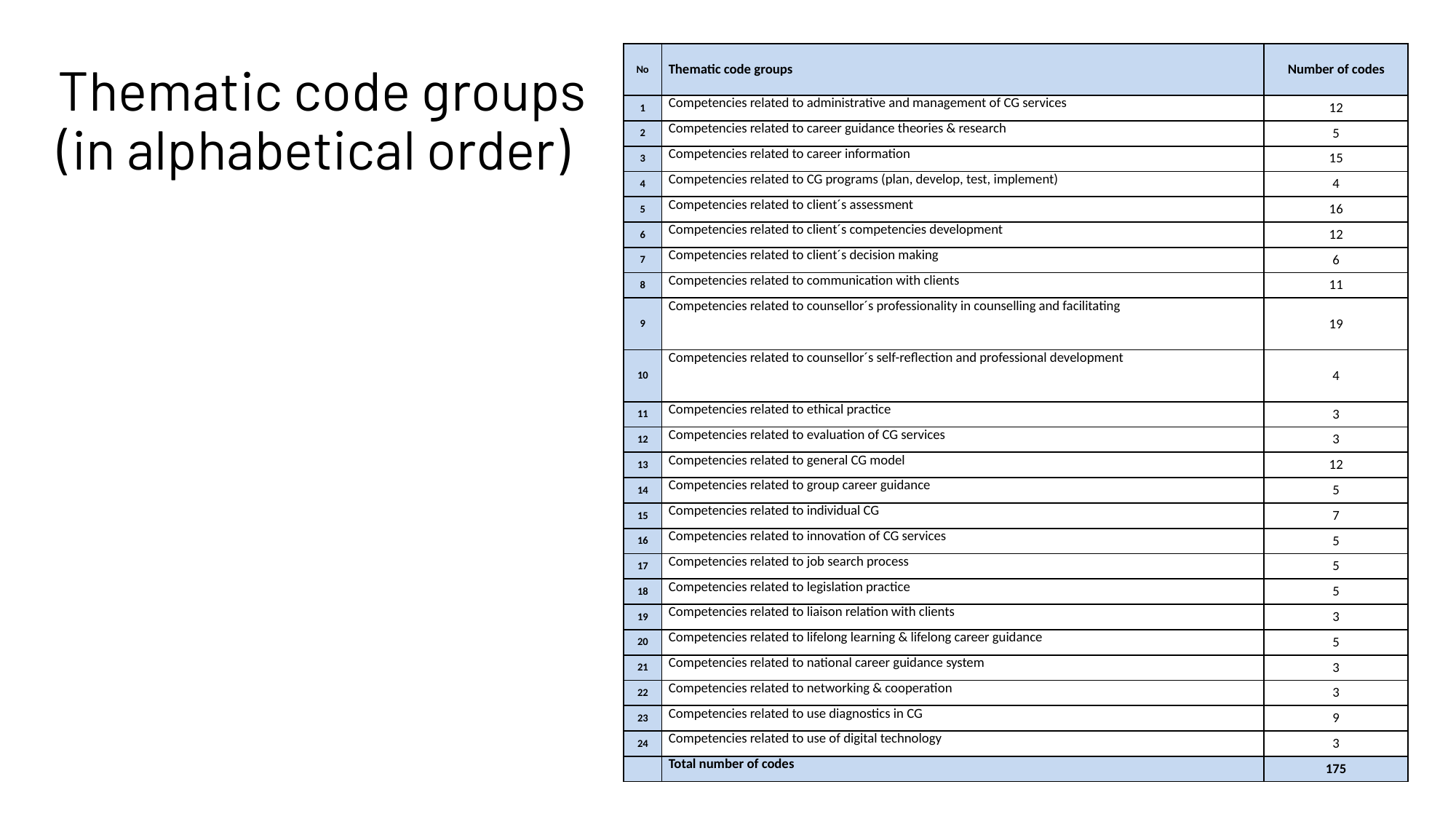

# Thematic code groups (in alphabetical order)
| No | Thematic code groups | Number of codes |
| --- | --- | --- |
| 1 | Competencies related to administrative and management of CG services | 12 |
| 2 | Competencies related to career guidance theories & research | 5 |
| 3 | Competencies related to career information | 15 |
| 4 | Competencies related to CG programs (plan, develop, test, implement) | 4 |
| 5 | Competencies related to client´s assessment | 16 |
| 6 | Competencies related to client´s competencies development | 12 |
| 7 | Competencies related to client´s decision making | 6 |
| 8 | Competencies related to communication with clients | 11 |
| 9 | Competencies related to counsellor´s professionality in counselling and facilitating | 19 |
| 10 | Competencies related to counsellor´s self-reflection and professional development | 4 |
| 11 | Competencies related to ethical practice | 3 |
| 12 | Competencies related to evaluation of CG services | 3 |
| 13 | Competencies related to general CG model | 12 |
| 14 | Competencies related to group career guidance | 5 |
| 15 | Competencies related to individual CG | 7 |
| 16 | Competencies related to innovation of CG services | 5 |
| 17 | Competencies related to job search process | 5 |
| 18 | Competencies related to legislation practice | 5 |
| 19 | Competencies related to liaison relation with clients | 3 |
| 20 | Competencies related to lifelong learning & lifelong career guidance | 5 |
| 21 | Competencies related to national career guidance system | 3 |
| 22 | Competencies related to networking & cooperation | 3 |
| 23 | Competencies related to use diagnostics in CG | 9 |
| 24 | Competencies related to use of digital technology | 3 |
|  | Total number of codes | 175 |